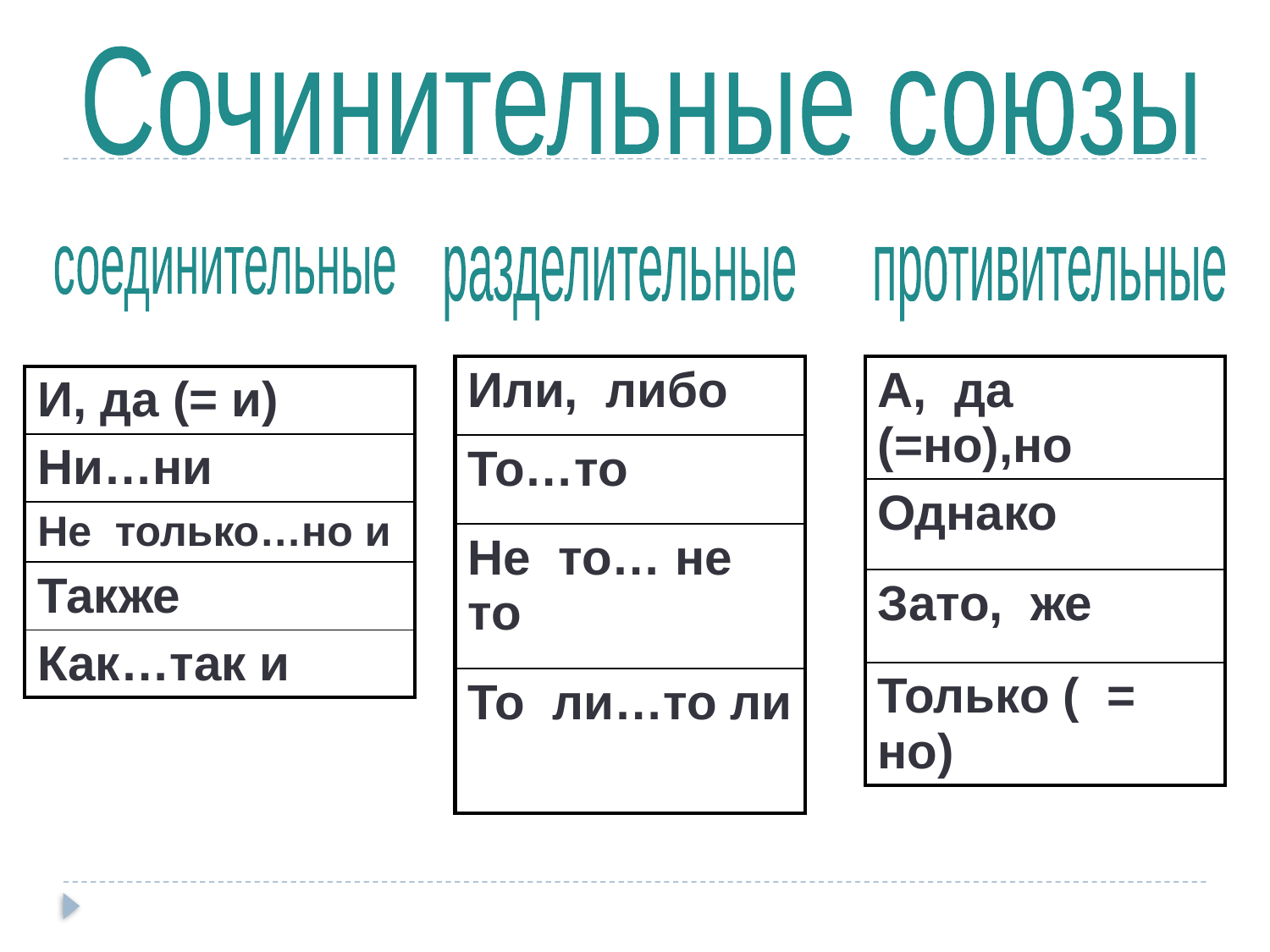

Сочинительные союзы
соединительные
разделительные
противительные
| Или, либо |
| --- |
| То…то |
| Не то… не то |
| То ли…то ли |
| А, да (=но),но |
| --- |
| Однако |
| Зато, же |
| Только ( = но) |
| И, да (= и) |
| --- |
| Ни…ни |
| Не только…но и |
| Также |
| Как…так и |